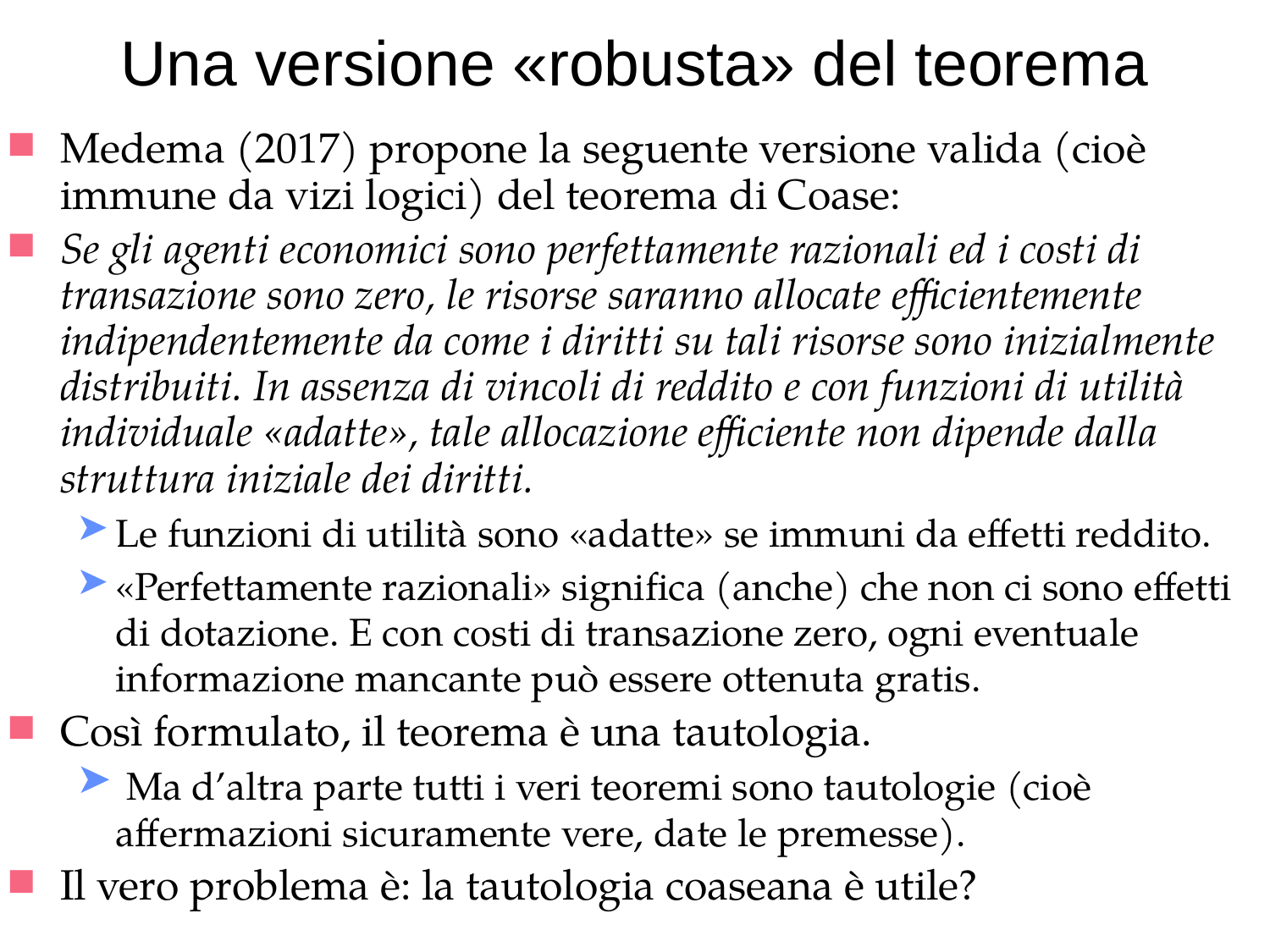

# Una versione «robusta» del teorema
Medema (2017) propone la seguente versione valida (cioè immune da vizi logici) del teorema di Coase:
Se gli agenti economici sono perfettamente razionali ed i costi di transazione sono zero, le risorse saranno allocate efficientemente indipendentemente da come i diritti su tali risorse sono inizialmente distribuiti. In assenza di vincoli di reddito e con funzioni di utilità individuale «adatte», tale allocazione efficiente non dipende dalla struttura iniziale dei diritti.
Le funzioni di utilità sono «adatte» se immuni da effetti reddito.
«Perfettamente razionali» significa (anche) che non ci sono effetti di dotazione. E con costi di transazione zero, ogni eventuale informazione mancante può essere ottenuta gratis.
Così formulato, il teorema è una tautologia.
 Ma d’altra parte tutti i veri teoremi sono tautologie (cioè affermazioni sicuramente vere, date le premesse).
Il vero problema è: la tautologia coaseana è utile?